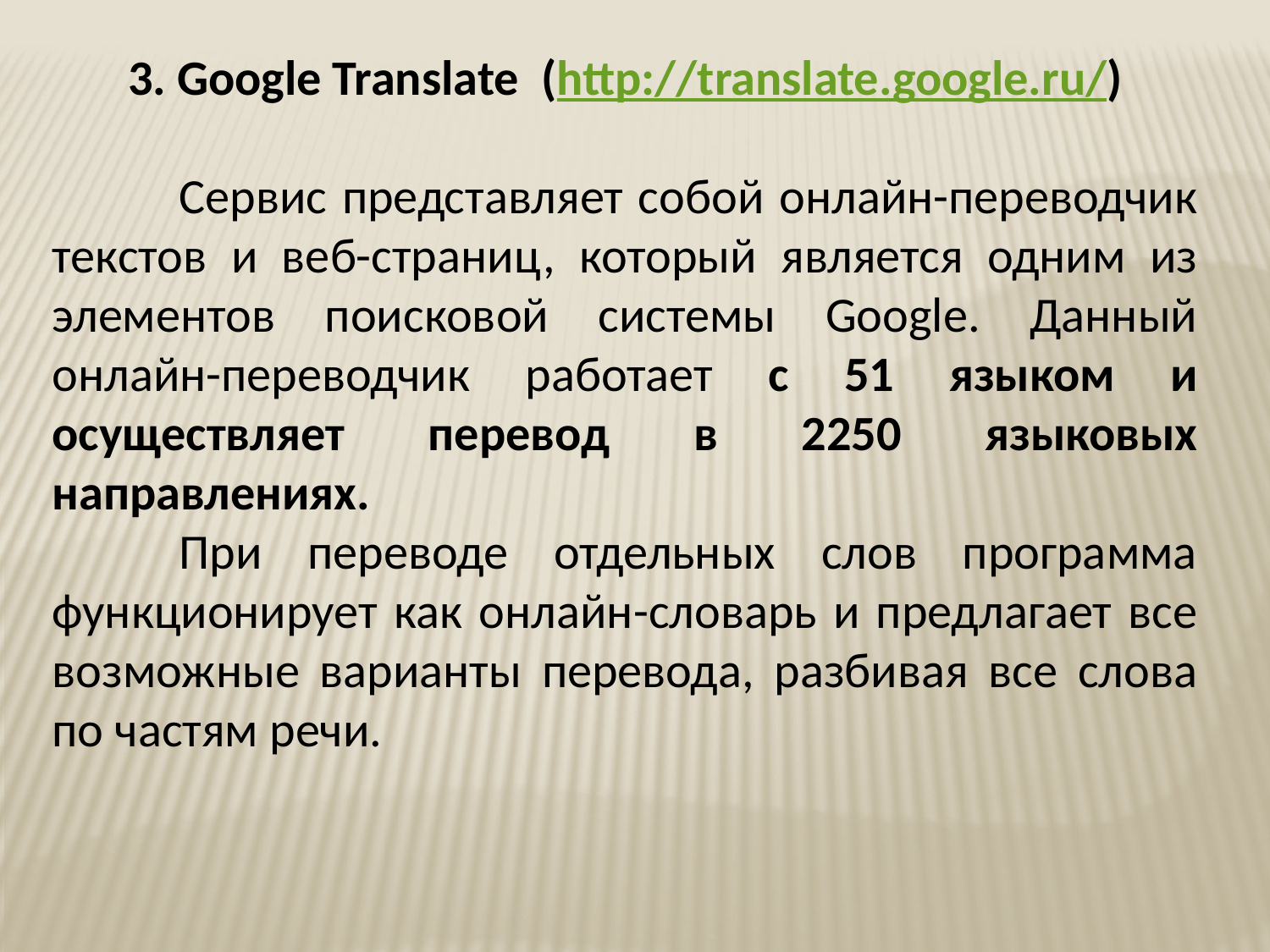

3. Google Translate  (http://translate.google.ru/)

	Сервис представляет собой онлайн-переводчик текстов и веб-страниц, который является одним из элементов поисковой системы Google. Данный онлайн-переводчик работает с 51 языком и осуществляет перевод в 2250 языковых направлениях.
	При переводе отдельных слов программа функционирует как онлайн-словарь и предлагает все возможные варианты перевода, разбивая все слова по частям речи.